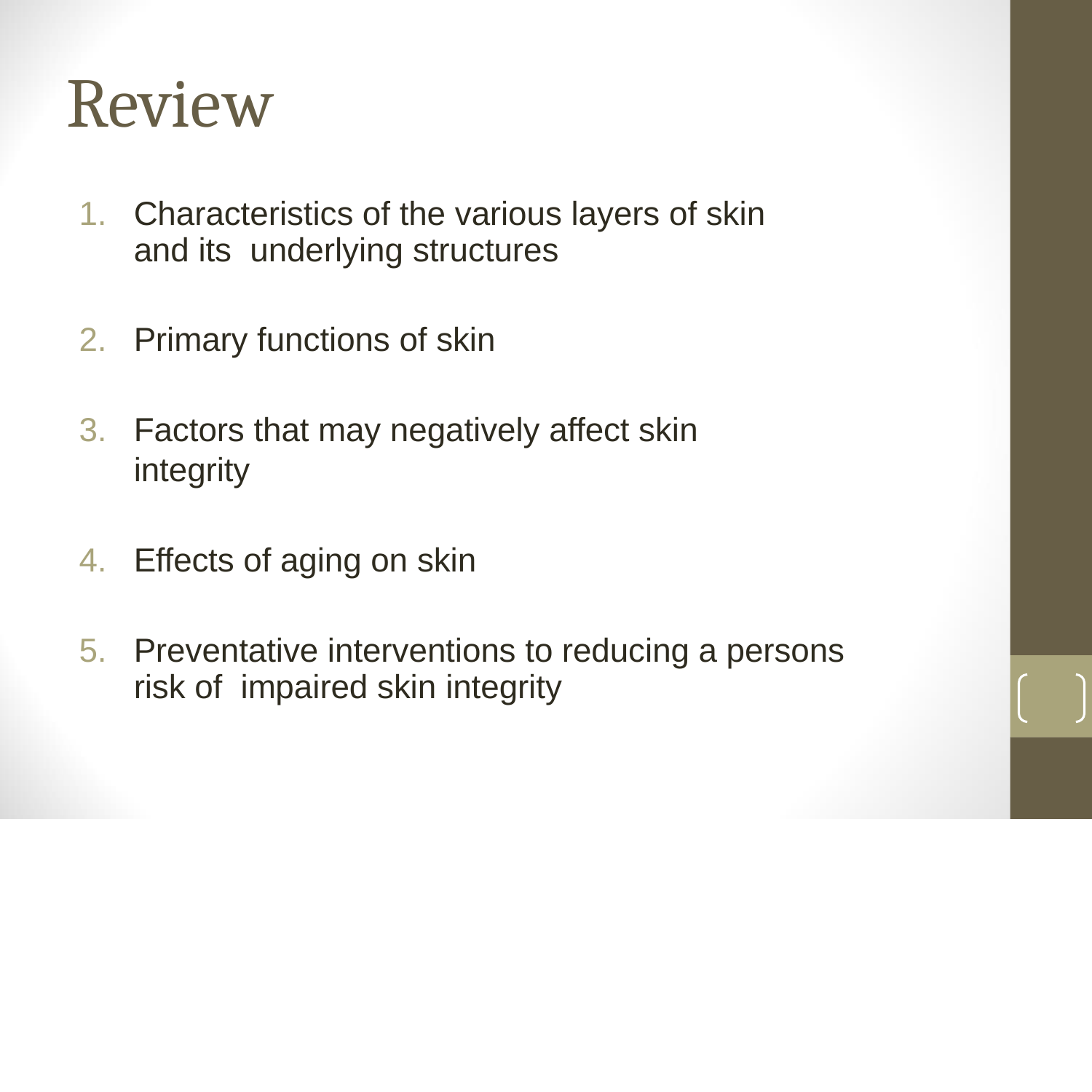

# Review
Characteristics of the various layers of skin and its  underlying structures

Primary functions of skin

Factors that may negatively affect skin integrity

Effects of aging on skin

Preventative interventions to reducing a persons risk of  impaired skin integrity